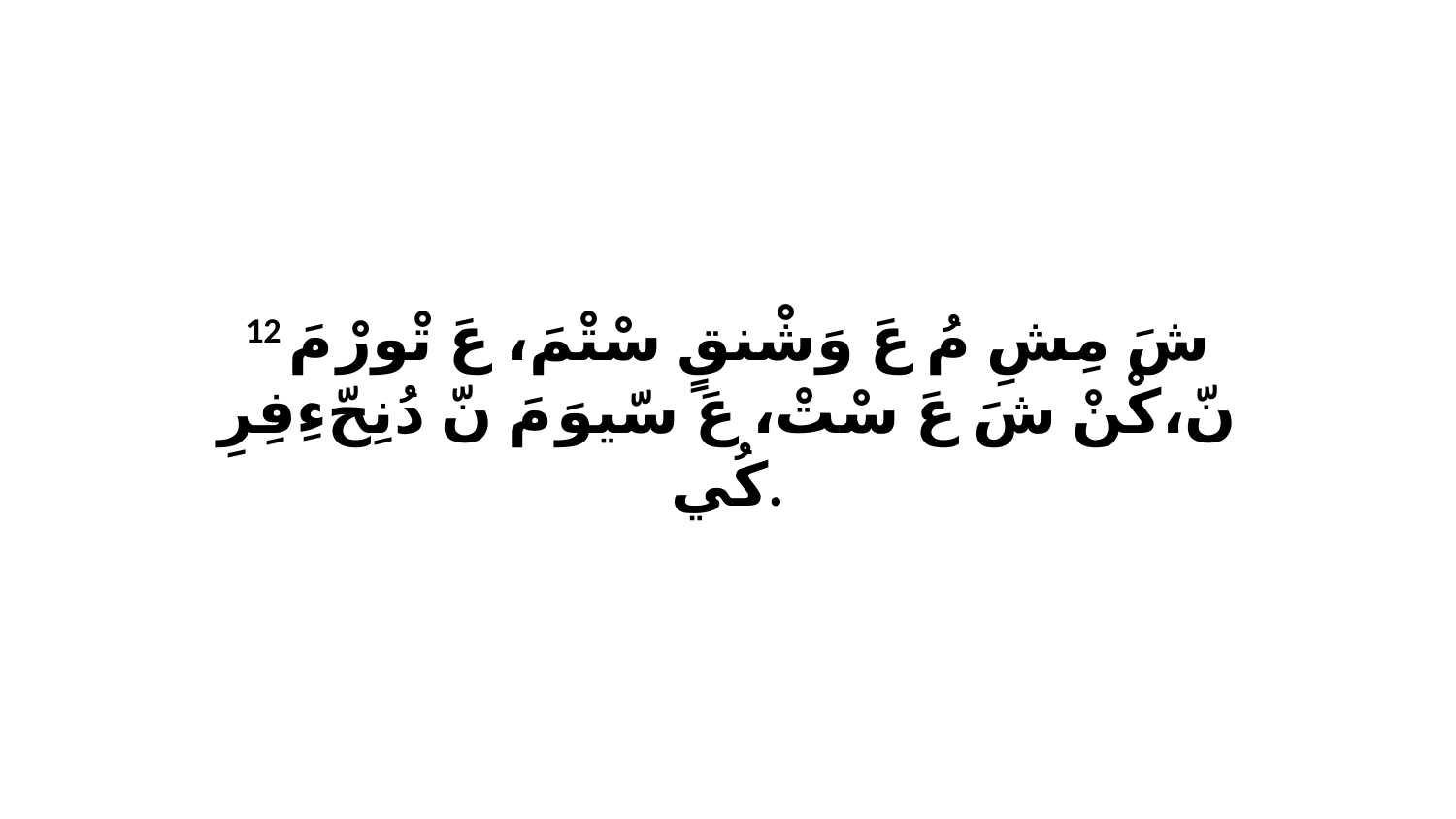

12 شَ مِشِ مُ عَ وَشْنقٍ سْتْمَ، عَ تْورْ مَ نّ،كْنْ شَ عَ سْتْ، عَ سّيوَ مَ نّ دُنِحّءِفِرِ كُي.